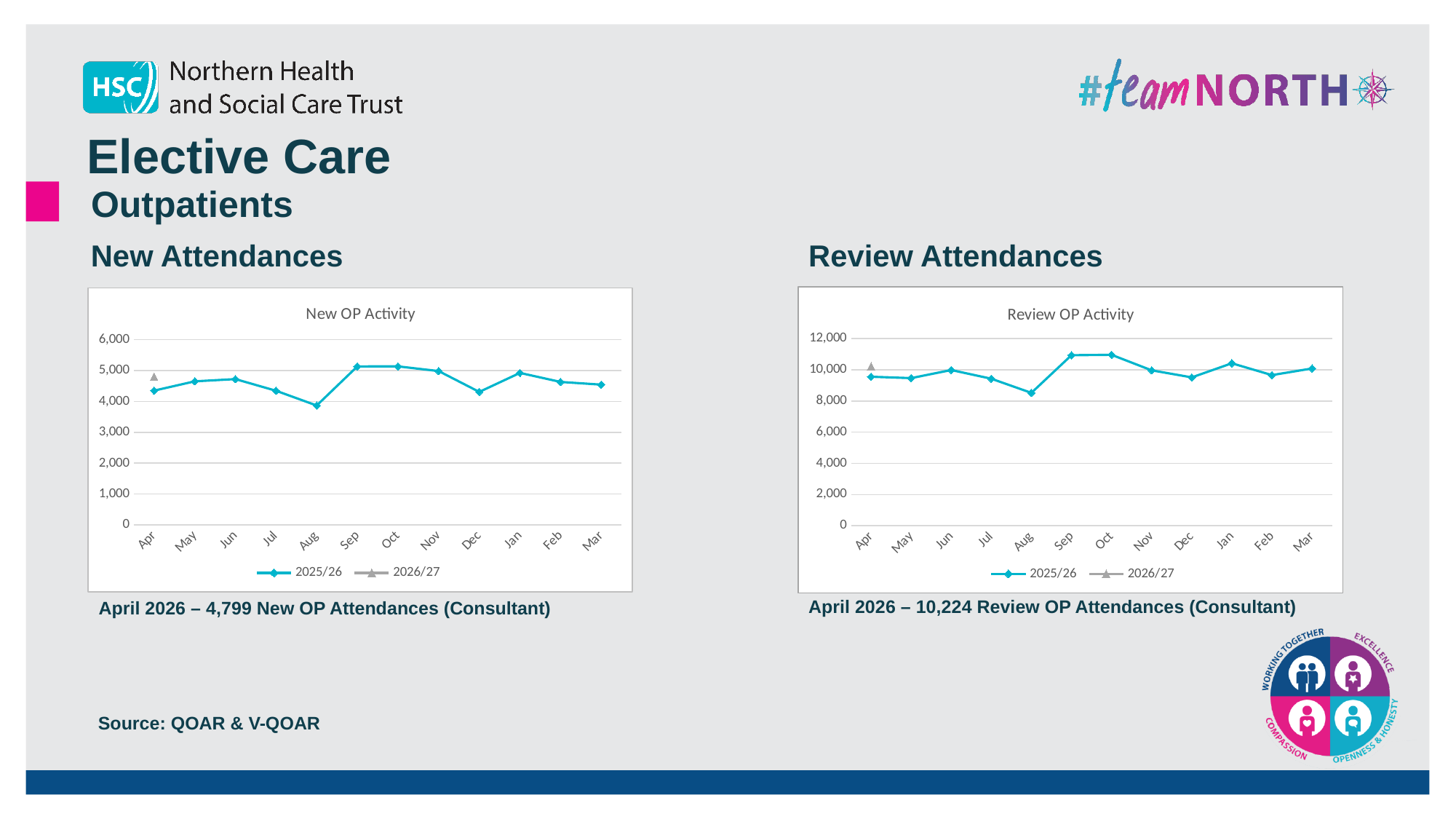

Elective Care
Outpatients

New Attendances
Review Attendances

### Chart: Review OP Activity

| Category | 2025/26 | 2026/27 |
|---|---|---|
| Apr | 9553.0 | 10224.0 |
| May | 9463.0 | None |
| Jun | 9984.0 | None |
| Jul | 9426.0 | None |
| Aug | 8520.0 | None |
| Sep | 10932.0 | None |
| Oct | 10959.0 | None |
| Nov | 9963.0 | None |
| Dec | 9511.0 | None |
| Jan | 10414.0 | None |
| Feb | 9657.0 | None |
| Mar | 10083.0 | None |

### Chart: New OP Activity

| Category | 2025/26 | 2026/27 |
|---|---|---|
| Apr | 4351.0 | 4799.0 |
| May | 4651.0 | None |
| Jun | 4724.0 | None |
| Jul | 4347.0 | None |
| Aug | 3870.0 | None |
| Sep | 5134.0 | None |
| Oct | 5135.0 | None |
| Nov | 4984.0 | None |
| Dec | 4309.0 | None |
| Jan | 4923.0 | None |
| Feb | 4632.0 | None |
| Mar | 4544.0 | None |
April 2026 – 10,224 Review OP Attendances (Consultant)
April 2026 – 4,799 New OP Attendances (Consultant)
Source: QOAR & V-QOAR